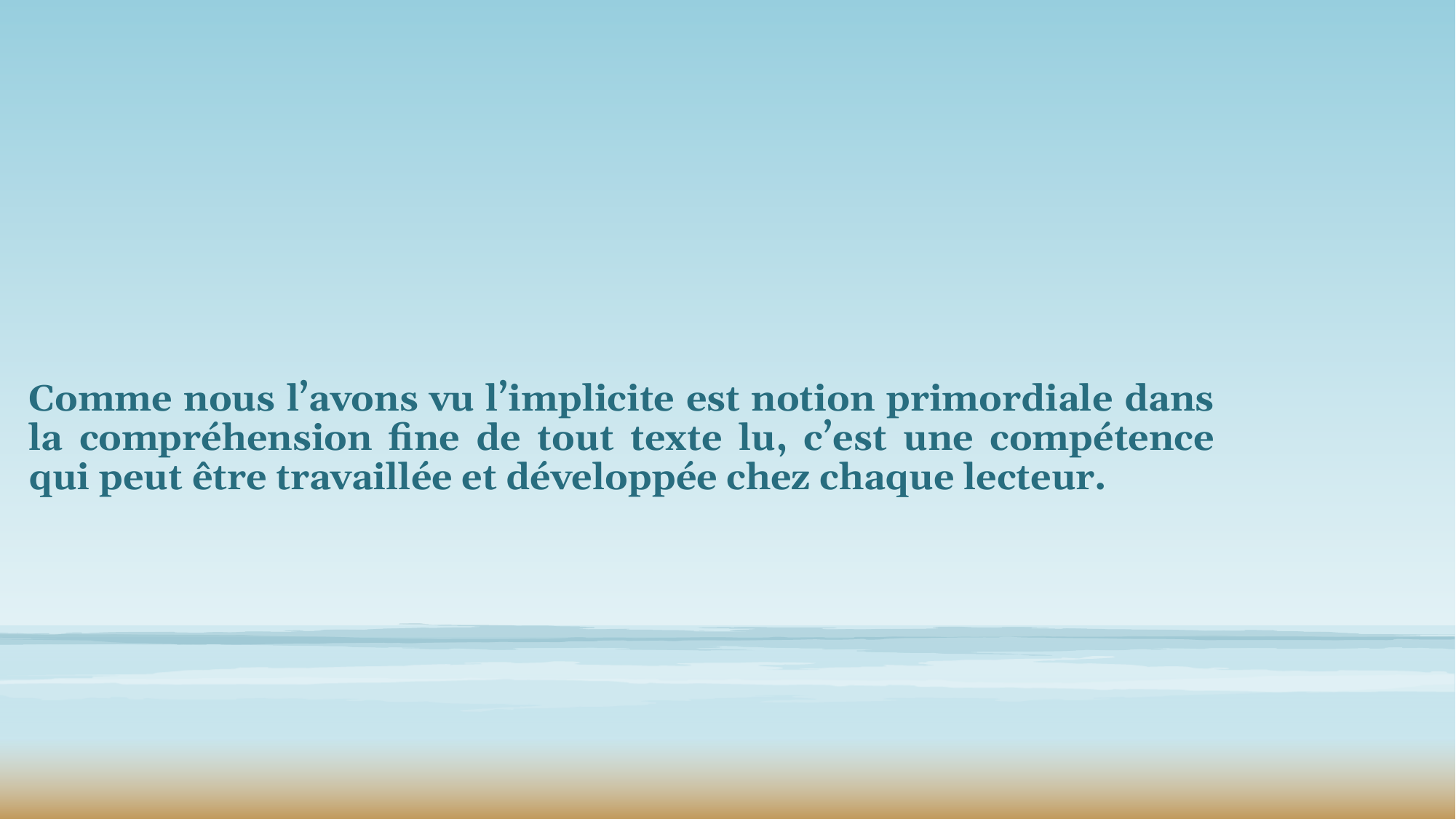

Comme nous l’avons vu l’implicite est notion primordiale dans la compréhension fine de tout texte lu, c’est une compétence qui peut être travaillée et développée chez chaque lecteur.